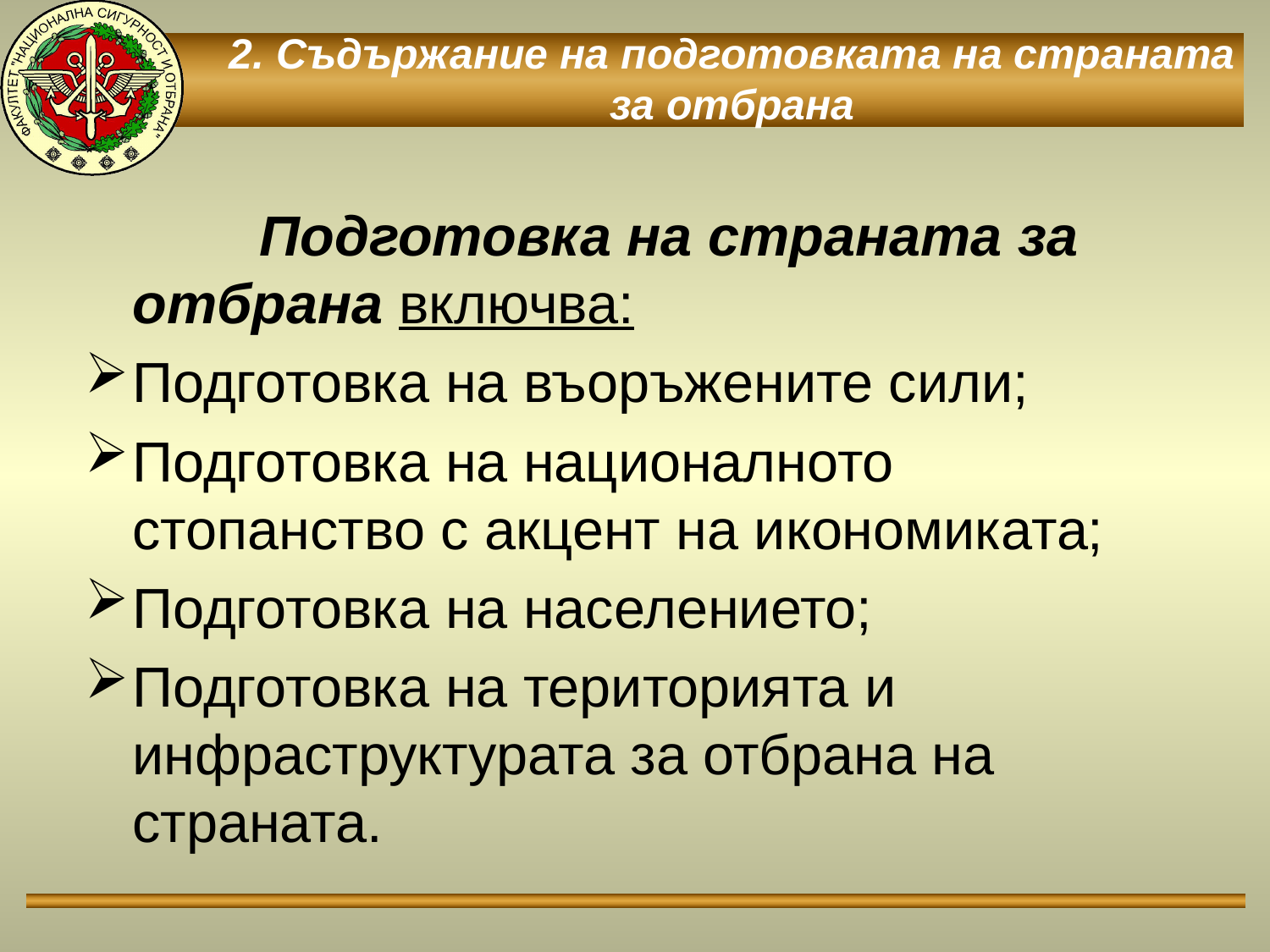

# 2. Съдържание на подготовката на страната за отбрана
		Подготовка на страната за отбрана включва:
Подготовка на въоръжените сили;
Подготовка на националното стопанство с акцент на икономиката;
Подготовка на населението;
Подготовка на територията и инфраструктурата за отбрана на страната.